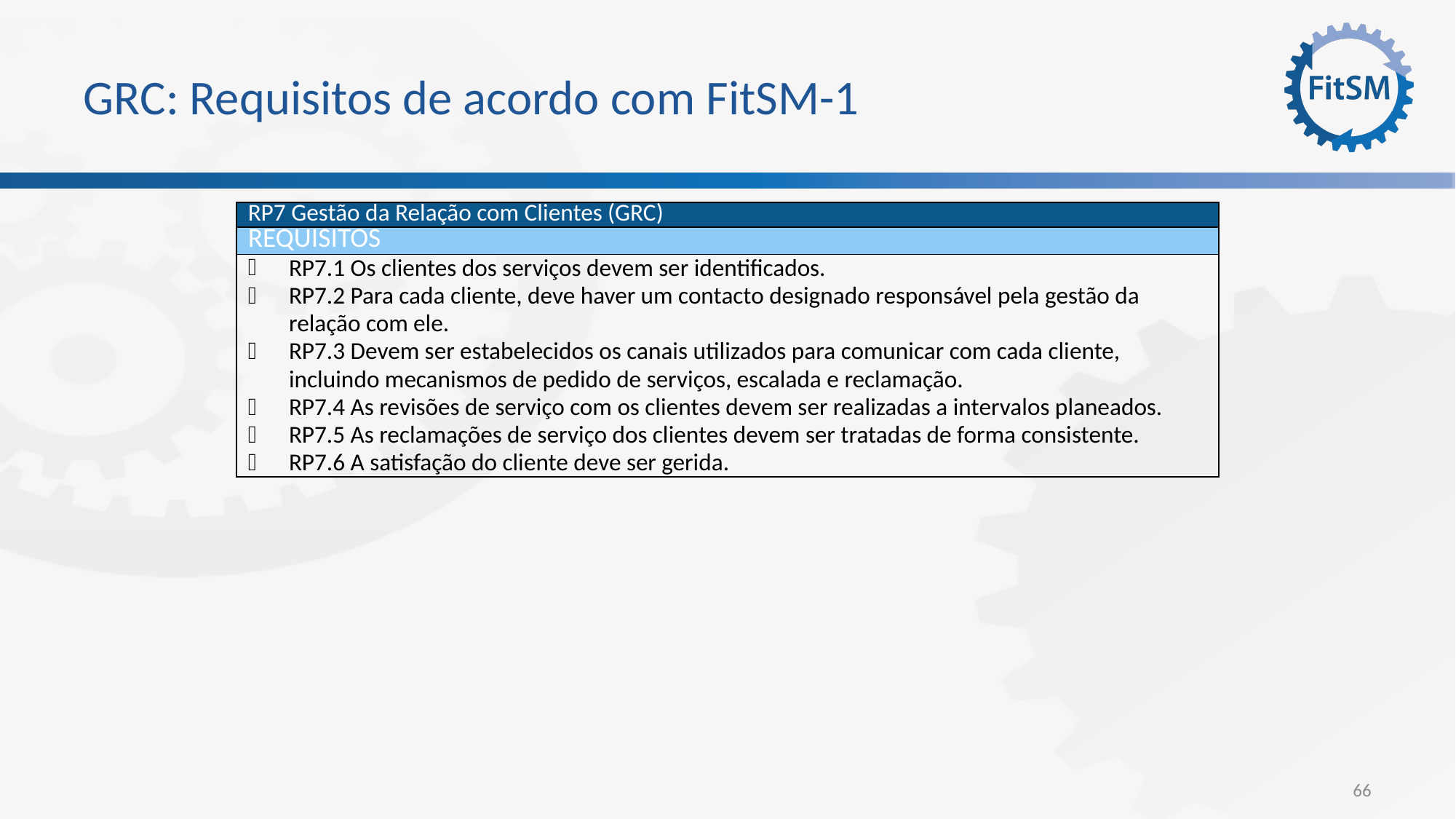

# GRC: Requisitos de acordo com FitSM-1
| RP7 Gestão da Relação com Clientes (GRC) |
| --- |
| Requisitos |
| RP7.1 Os clientes dos serviços devem ser identificados. RP7.2 Para cada cliente, deve haver um contacto designado responsável pela gestão da relação com ele. RP7.3 Devem ser estabelecidos os canais utilizados para comunicar com cada cliente, incluindo mecanismos de pedido de serviços, escalada e reclamação. RP7.4 As revisões de serviço com os clientes devem ser realizadas a intervalos planeados. RP7.5 As reclamações de serviço dos clientes devem ser tratadas de forma consistente. RP7.6 A satisfação do cliente deve ser gerida. |
66